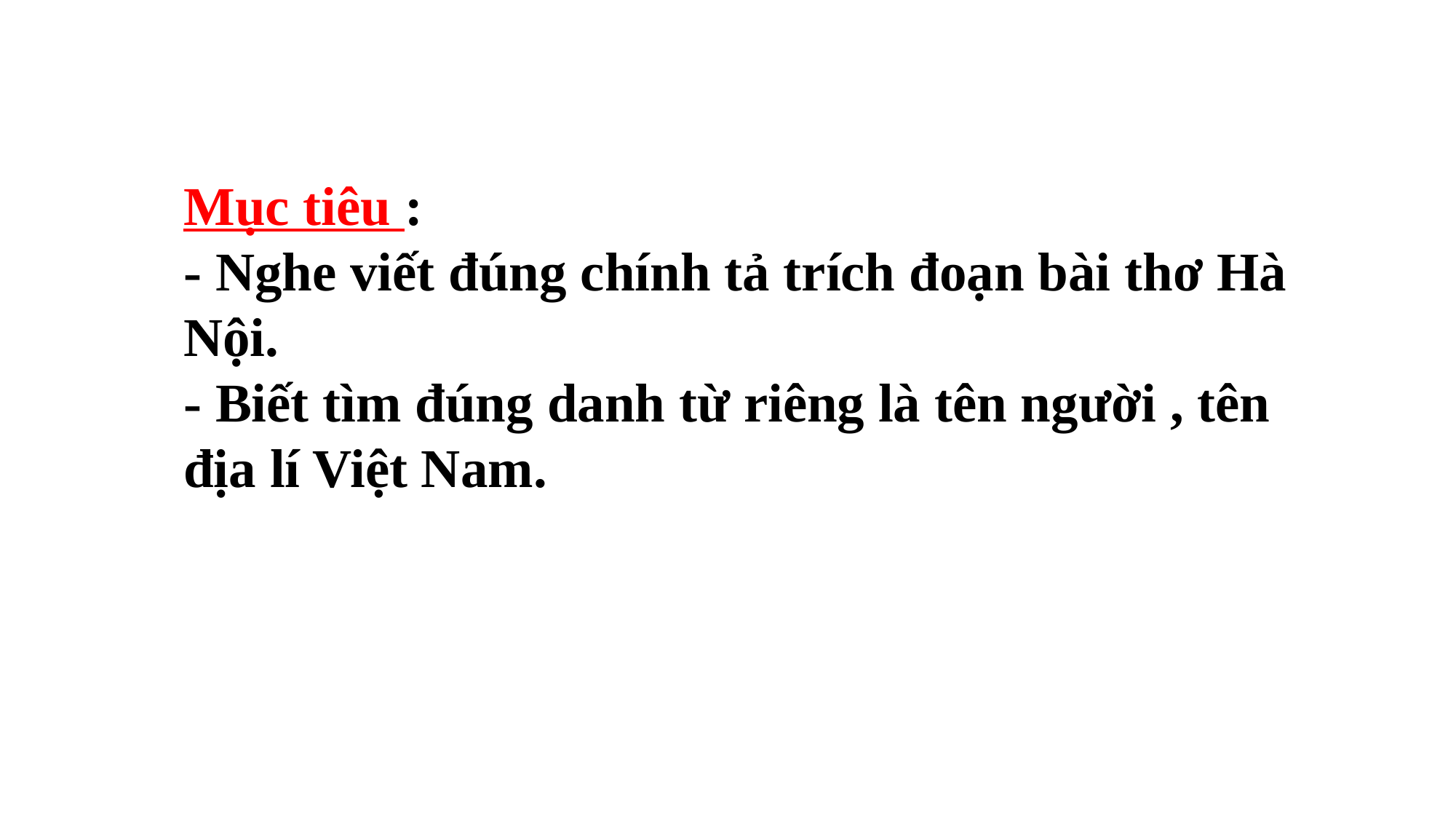

Mục tiêu :
- Nghe viết đúng chính tả trích đoạn bài thơ Hà Nội.
- Biết tìm đúng danh từ riêng là tên người , tên địa lí Việt Nam.